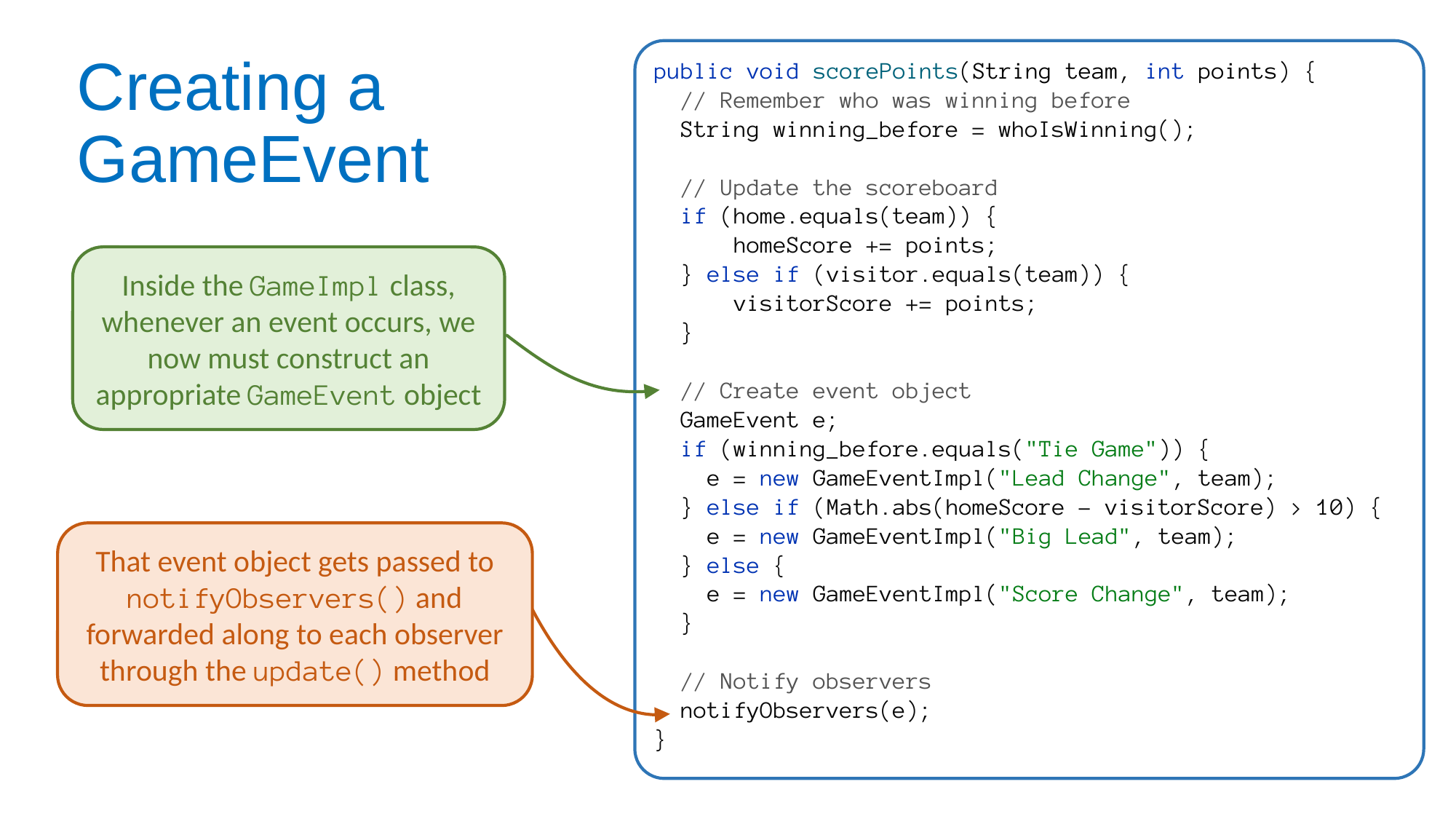

public void scorePoints(String team, int points) {
  // Remember who was winning before
  String winning_before = whoIsWinning();

  // Update the scoreboard
  if (home.equals(team)) {
      homeScore += points;
  } else if (visitor.equals(team)) {
      visitorScore += points;
  }

  // Create event object
  GameEvent e;
  if (winning_before.equals("Tie Game")) {
    e = new GameEventImpl("Lead Change", team);
  } else if (Math.abs(homeScore - visitorScore) > 10) {
    e = new GameEventImpl("Big Lead", team);
  } else {
    e = new GameEventImpl("Score Change", team);
  }

  // Notify observers
  notifyObservers(e);
}
# Creating a GameEvent
Inside the GameImpl class, whenever an event occurs, we now must construct an appropriate GameEvent object

That event object gets passed to notifyObservers() and forwarded along to each observer through the update() method